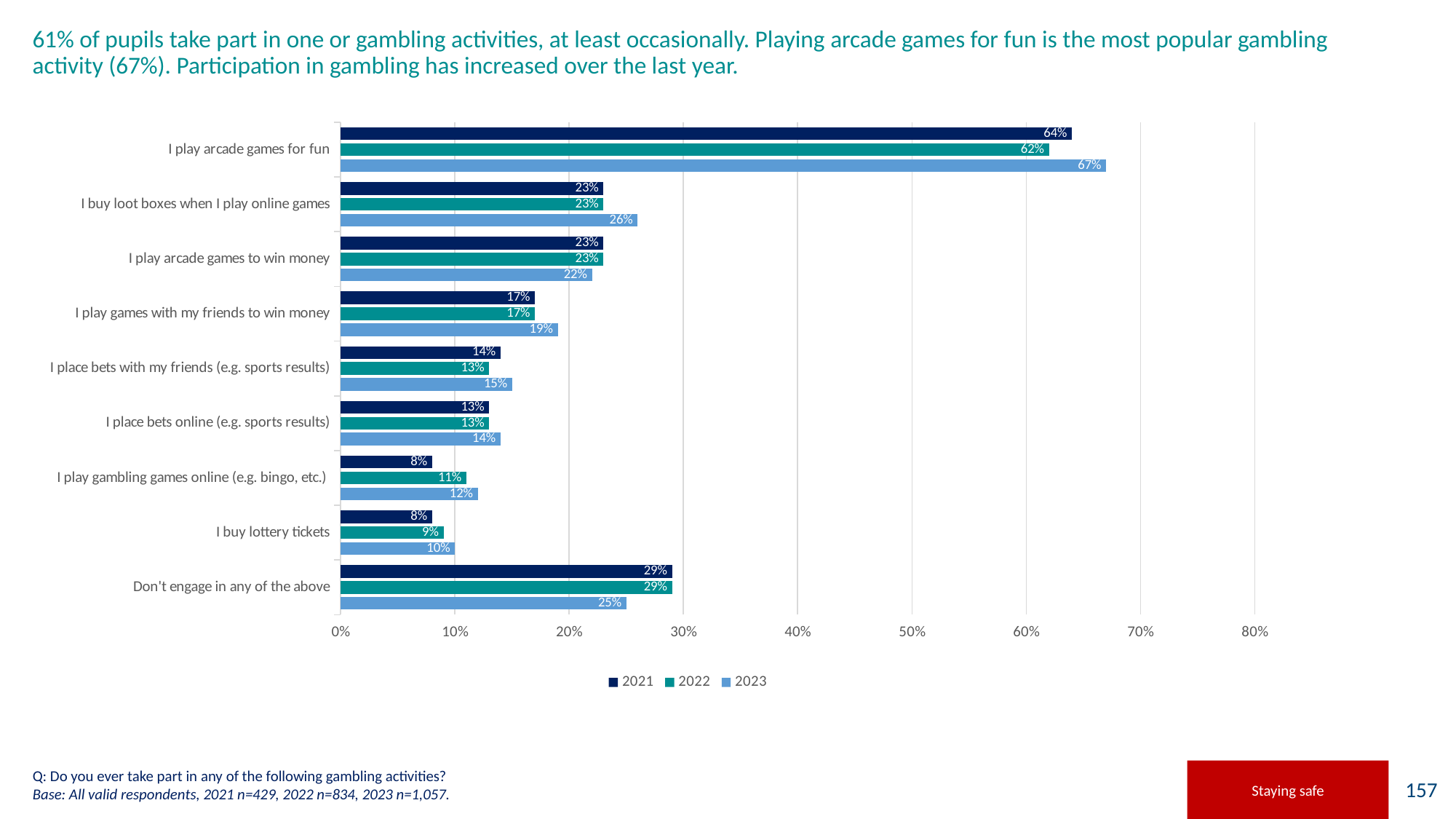

# 61% of pupils take part in one or gambling activities, at least occasionally. Playing arcade games for fun is the most popular gambling activity (67%). Participation in gambling has increased over the last year.

### Chart

| Category | 2023 | 2022 | 2021 |
|---|---|---|---|
| Don't engage in any of the above | 0.25 | 0.29 | 0.29 |
| I buy lottery tickets | 0.1 | 0.09 | 0.08 |
| I play gambling games online (e.g. bingo, etc.)  | 0.12 | 0.11 | 0.08 |
| I place bets online (e.g. sports results) | 0.14 | 0.13 | 0.13 |
| I place bets with my friends (e.g. sports results) | 0.15 | 0.13 | 0.14 |
| I play games with my friends to win money | 0.19 | 0.17 | 0.17 |
| I play arcade games to win money | 0.22 | 0.23 | 0.23 |
| I buy loot boxes when I play online games | 0.26 | 0.23 | 0.23 |
| I play arcade games for fun | 0.67 | 0.62 | 0.64 |

### Chart: Do you feel able to keep yourself clean at home?

| Category |
|---|
Q: Do you ever take part in any of the following gambling activities?
Base: All valid respondents, 2021 n=429, 2022 n=834, 2023 n=1,057.
Staying safe